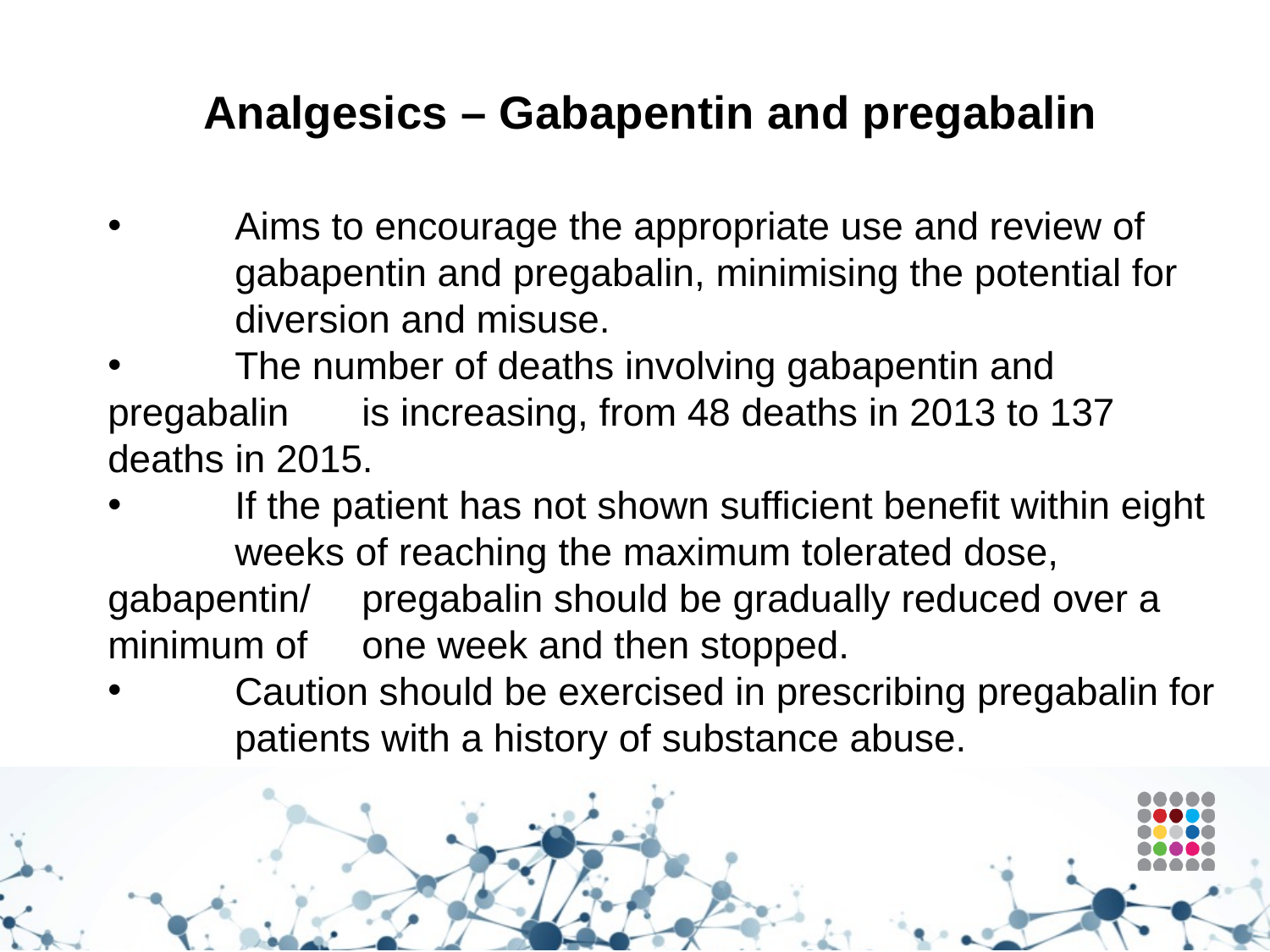

# Analgesics – Gabapentin and pregabalin
 	Aims to encourage the appropriate use and review of 	gabapentin and pregabalin, minimising the potential for 	diversion and misuse.
 	The number of deaths involving gabapentin and pregabalin 	is increasing, from 48 deaths in 2013 to 137 deaths in 2015.
 	If the patient has not shown sufficient benefit within eight 	weeks of reaching the maximum tolerated dose, gabapentin/ 	pregabalin should be gradually reduced over a minimum of 	one week and then stopped.
 	Caution should be exercised in prescribing pregabalin for 	patients with a history of substance abuse.